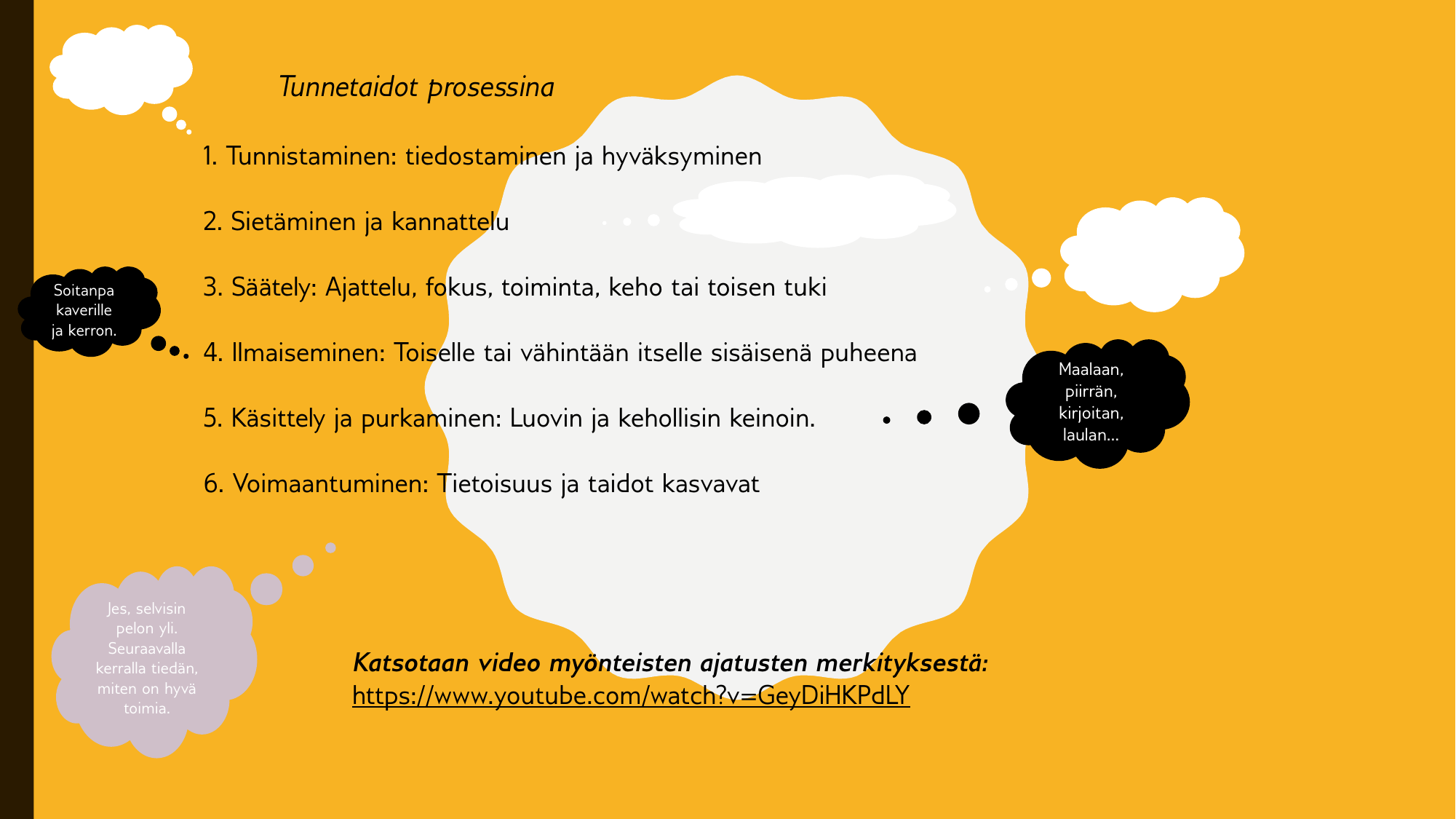

Tämä on pelkoa.
Tunnetaidot prosessina
1. Tunnistaminen: tiedostaminen ja hyväksyminen

2. Sietäminen ja kannattelu

3. Säätely: Ajattelu, fokus, toiminta, keho tai toisen tuki

4. Ilmaiseminen: Toiselle tai vähintään itselle sisäisenä puheena

5. Käsittely ja purkaminen: Luovin ja kehollisin keinoin.

6. Voimaantuminen: Tietoisuus ja taidot kasvavat

Okei, nyt tuntuu tältä.
Hengitän syvään ja ajattelen kivoja asioita.
Soitanpa kaverille ja kerron.
Maalaan, piirrän, kirjoitan, laulan…
Jes, selvisin pelon yli. Seuraavalla kerralla tiedän, miten on hyvä toimia.
Katsotaan video myönteisten ajatusten merkityksestä: https://www.youtube.com/watch?v=GeyDiHKPdLY